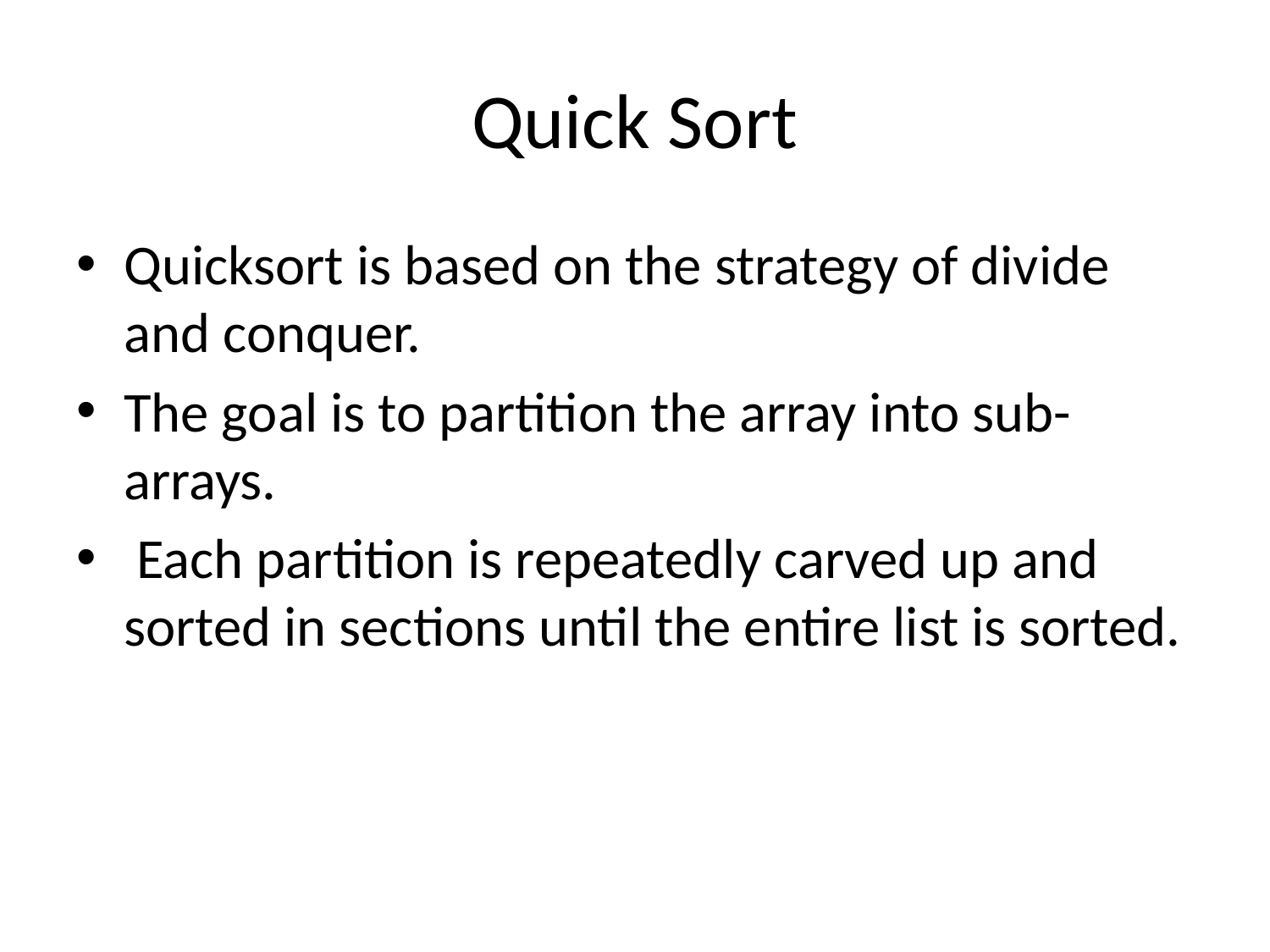

# Quick Sort
Quicksort is based on the strategy of divide and conquer.
The goal is to partition the array into sub-arrays.
 Each partition is repeatedly carved up and sorted in sections until the entire list is sorted.